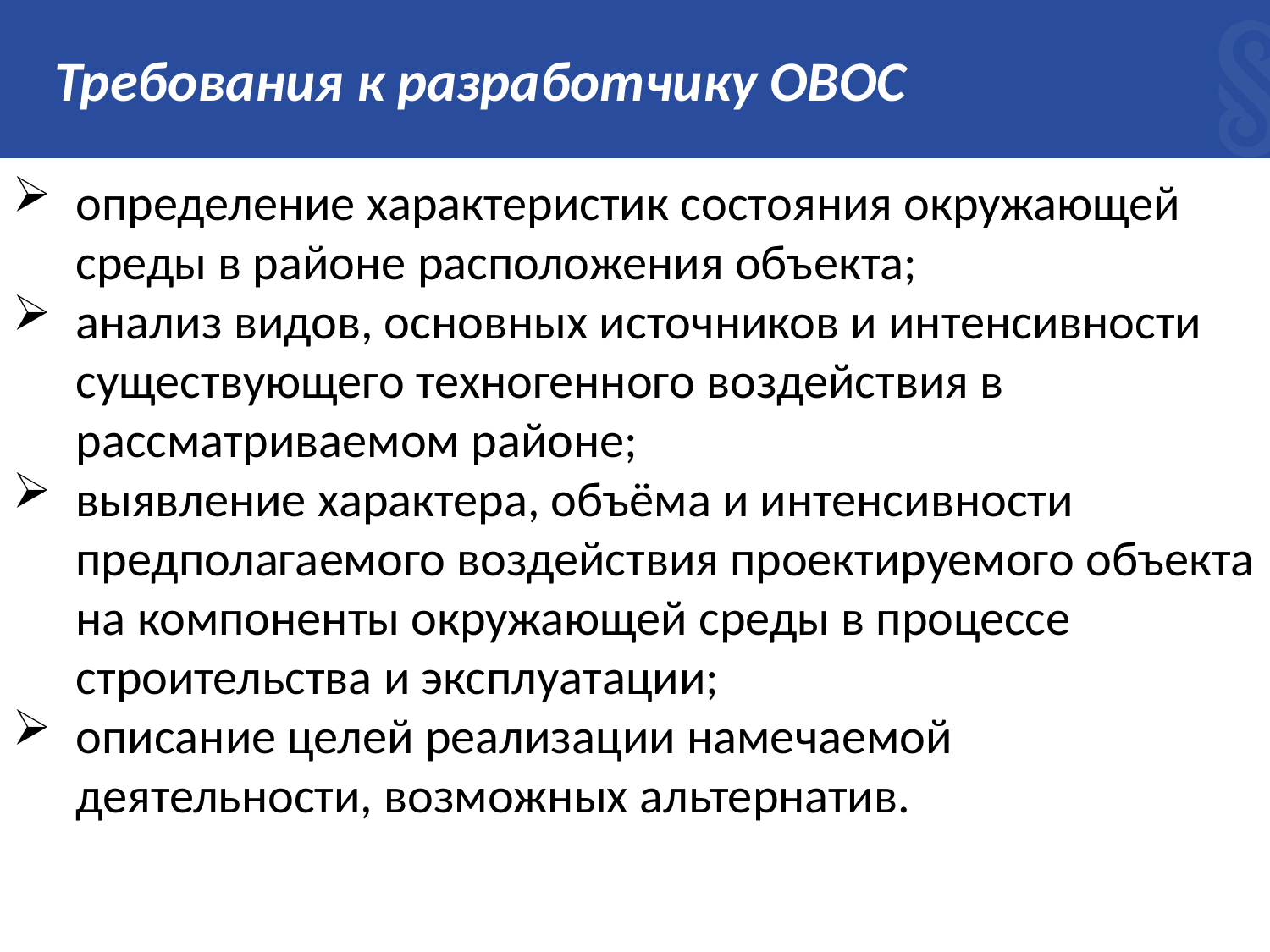

# Требования к разработчику ОВОС
определение характеристик состояния окружающей среды в районе расположения объекта;
анализ видов, основных источников и интенсивности существующего техногенного воздействия в рассматриваемом районе;
выявление характера, объёма и интенсивности предполагаемого воздействия проектируемого объекта на компоненты окружающей среды в процессе строительства и эксплуатации;
описание целей реализации намечаемой деятельности, возможных альтернатив.